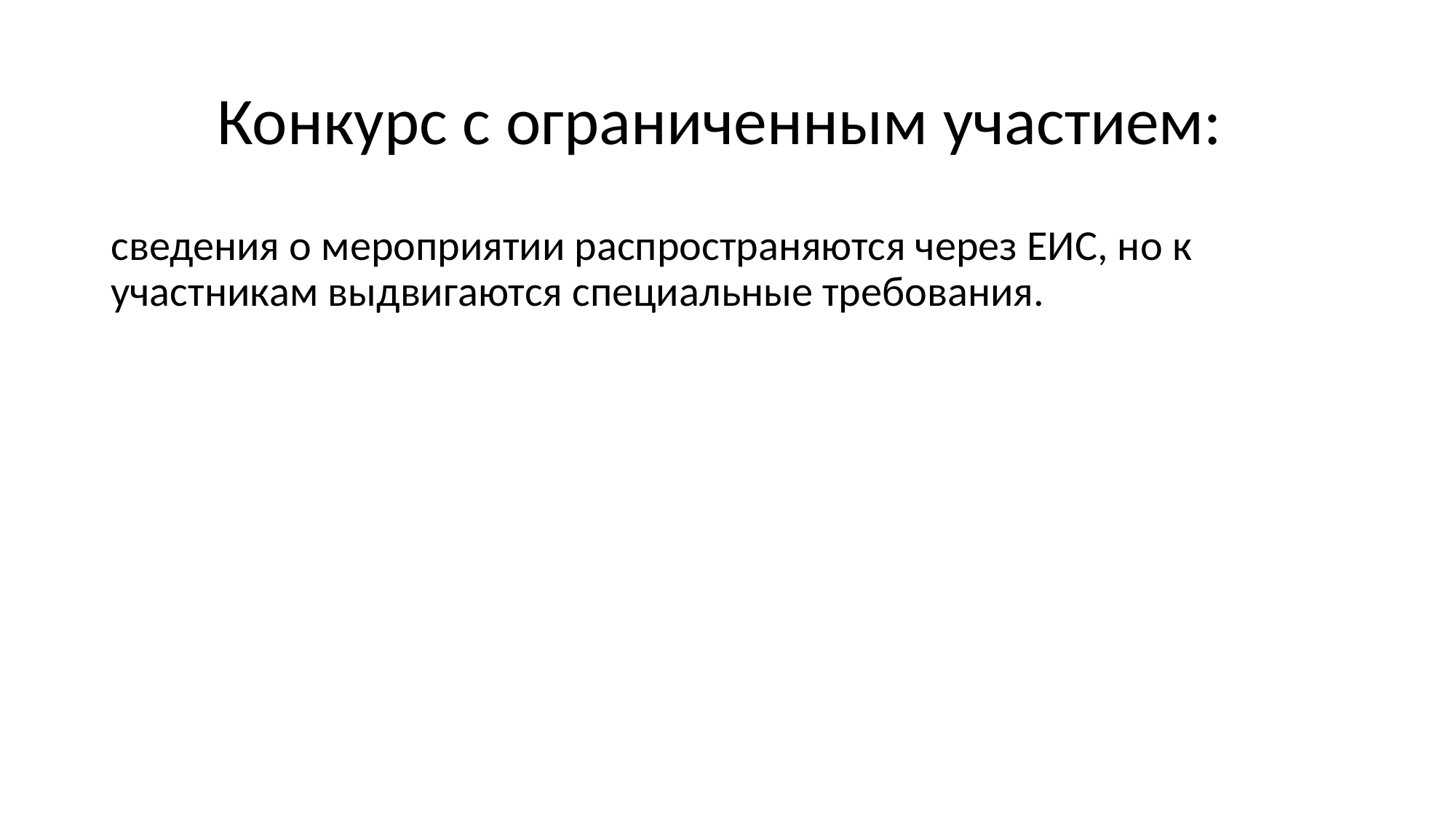

# Конкурс с ограниченным участием:
сведения о мероприятии распространяются через ЕИС, но к участникам выдвигаются специальные требования.